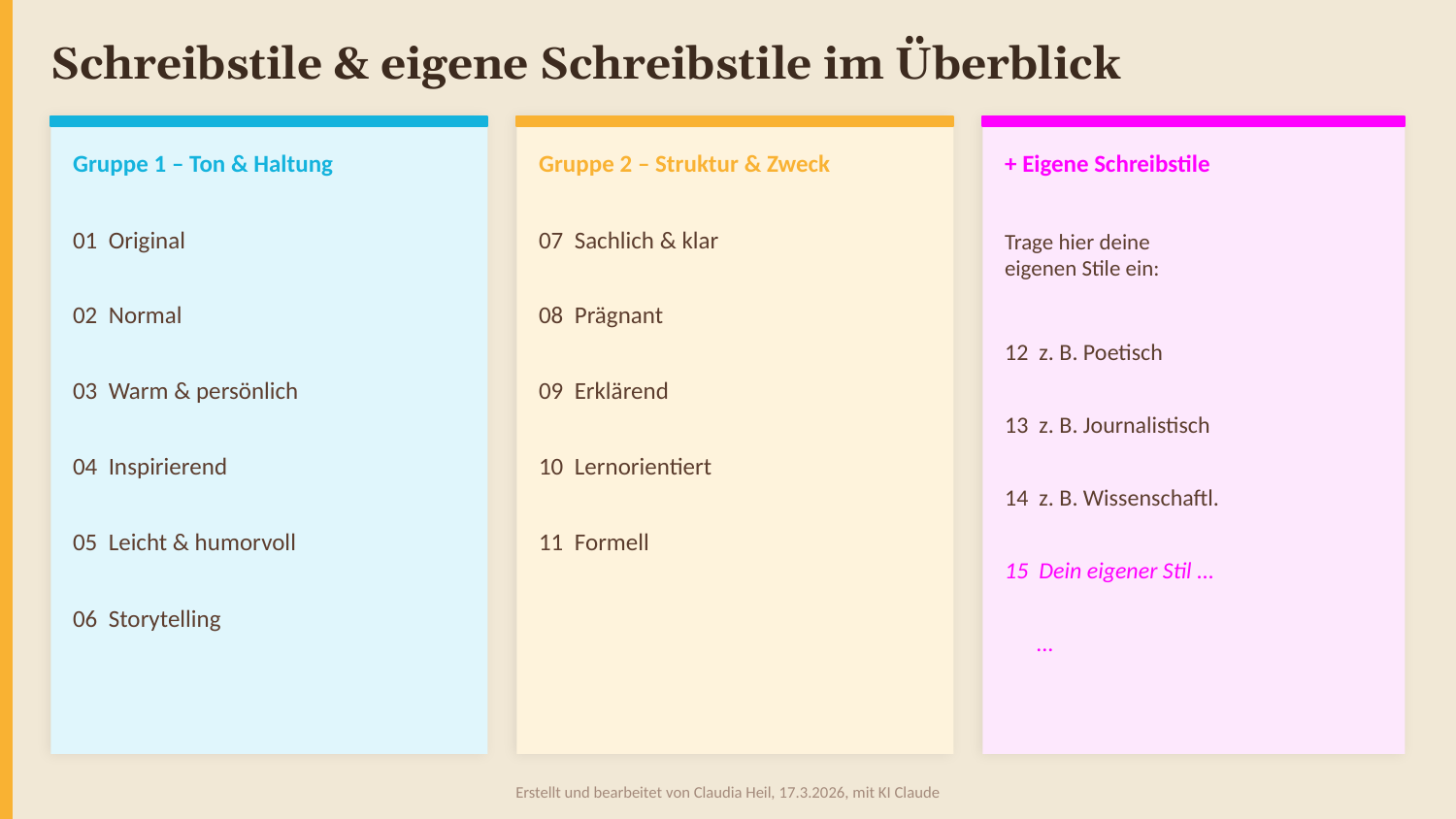

Schreibstile & eigene Schreibstile im Überblick

Gruppe 1 – Ton & Haltung
Gruppe 2 – Struktur & Zweck
+ Eigene Schreibstile
01  Original
07  Sachlich & klar
Trage hier deine
eigenen Stile ein:
02  Normal
08  Prägnant
12  z. B. Poetisch
03  Warm & persönlich
09  Erklärend
13  z. B. Journalistisch
04  Inspirierend
10  Lernorientiert
14  z. B. Wissenschaftl.
05  Leicht & humorvoll
11  Formell
15  Dein eigener Stil ...
06  Storytelling
      ...
Erstellt und bearbeitet von Claudia Heil, 17.3.2026, mit KI Claude